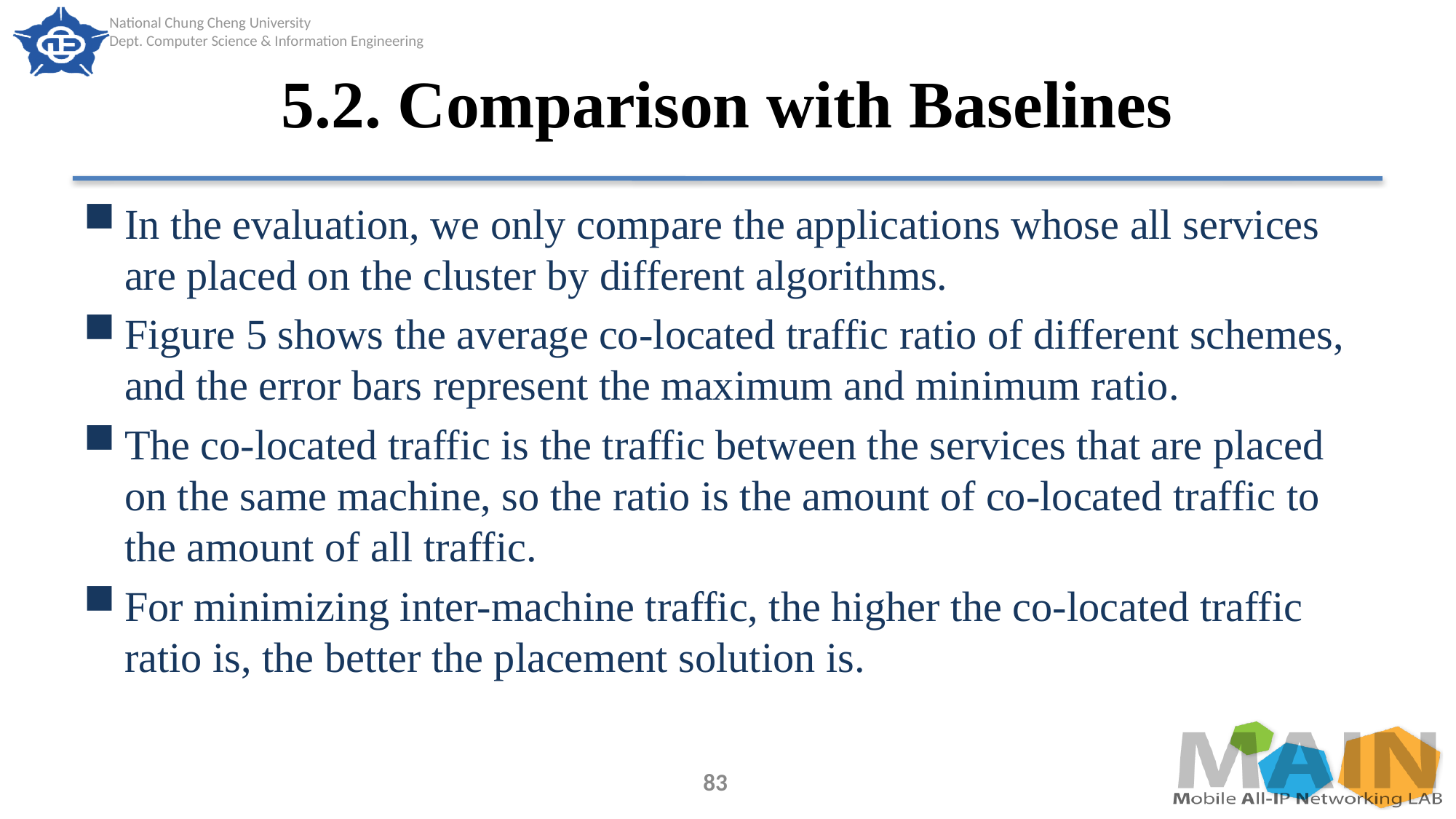

# 5.2. Comparison with Baselines
In the evaluation, we only compare the applications whose all services are placed on the cluster by different algorithms.
Figure 5 shows the average co-located traffic ratio of different schemes, and the error bars represent the maximum and minimum ratio.
The co-located traffic is the traffic between the services that are placed on the same machine, so the ratio is the amount of co-located traffic to the amount of all traffic.
For minimizing inter-machine traffic, the higher the co-located traffic ratio is, the better the placement solution is.
83